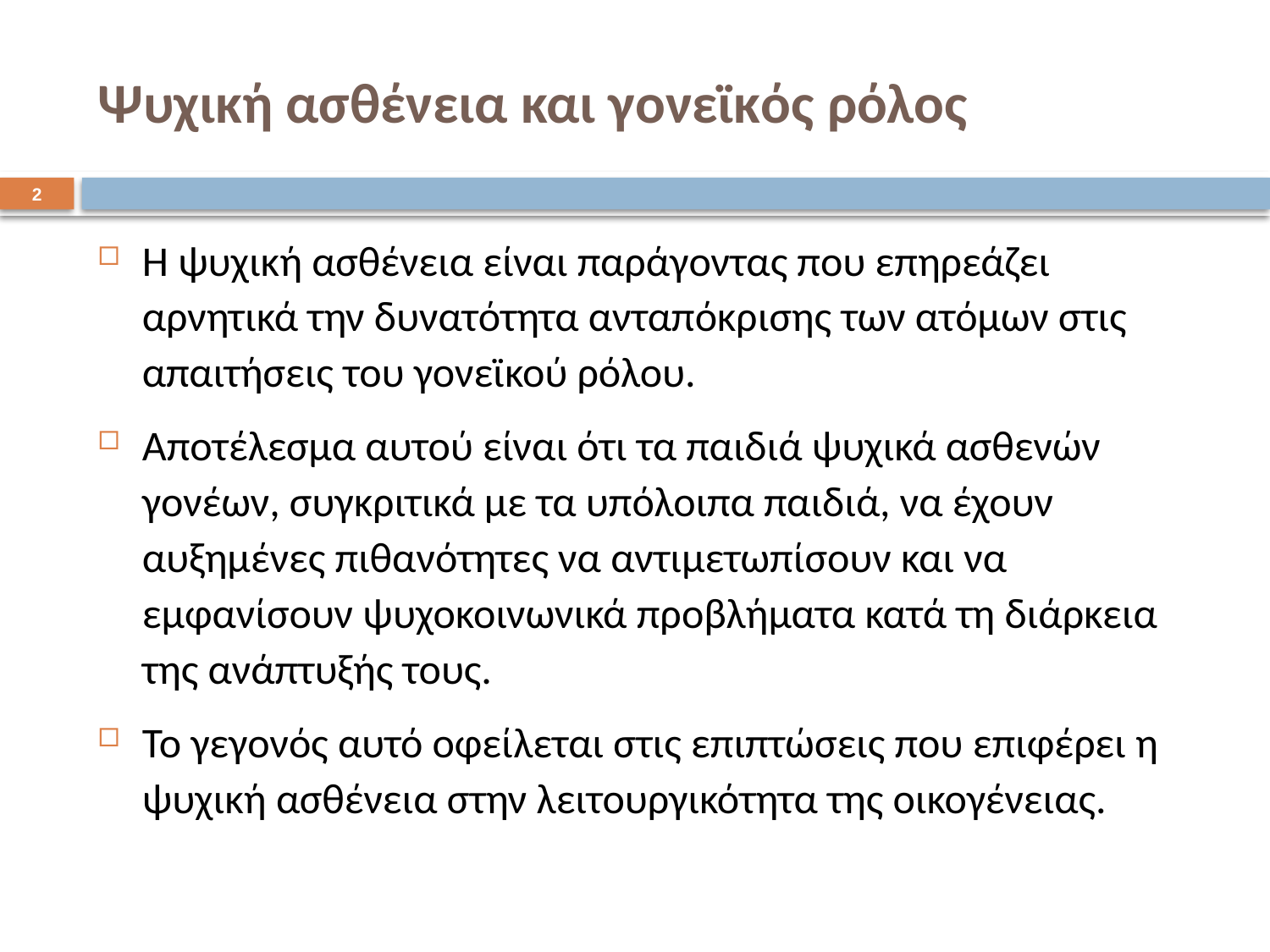

# Ψυχική ασθένεια και γονεϊκός ρόλος
2
Η ψυχική ασθένεια είναι παράγοντας που επηρεάζει αρνητικά την δυνατότητα ανταπόκρισης των ατόμων στις απαιτήσεις του γονεϊκού ρόλου.
Αποτέλεσμα αυτού είναι ότι τα παιδιά ψυχικά ασθενών γονέων, συγκριτικά με τα υπόλοιπα παιδιά, να έχουν αυξημένες πιθανότητες να αντιμετωπίσουν και να εμφανίσουν ψυχοκοινωνικά προβλήματα κατά τη διάρκεια της ανάπτυξής τους.
Το γεγονός αυτό οφείλεται στις επιπτώσεις που επιφέρει η ψυχική ασθένεια στην λειτουργικότητα της οικογένειας.